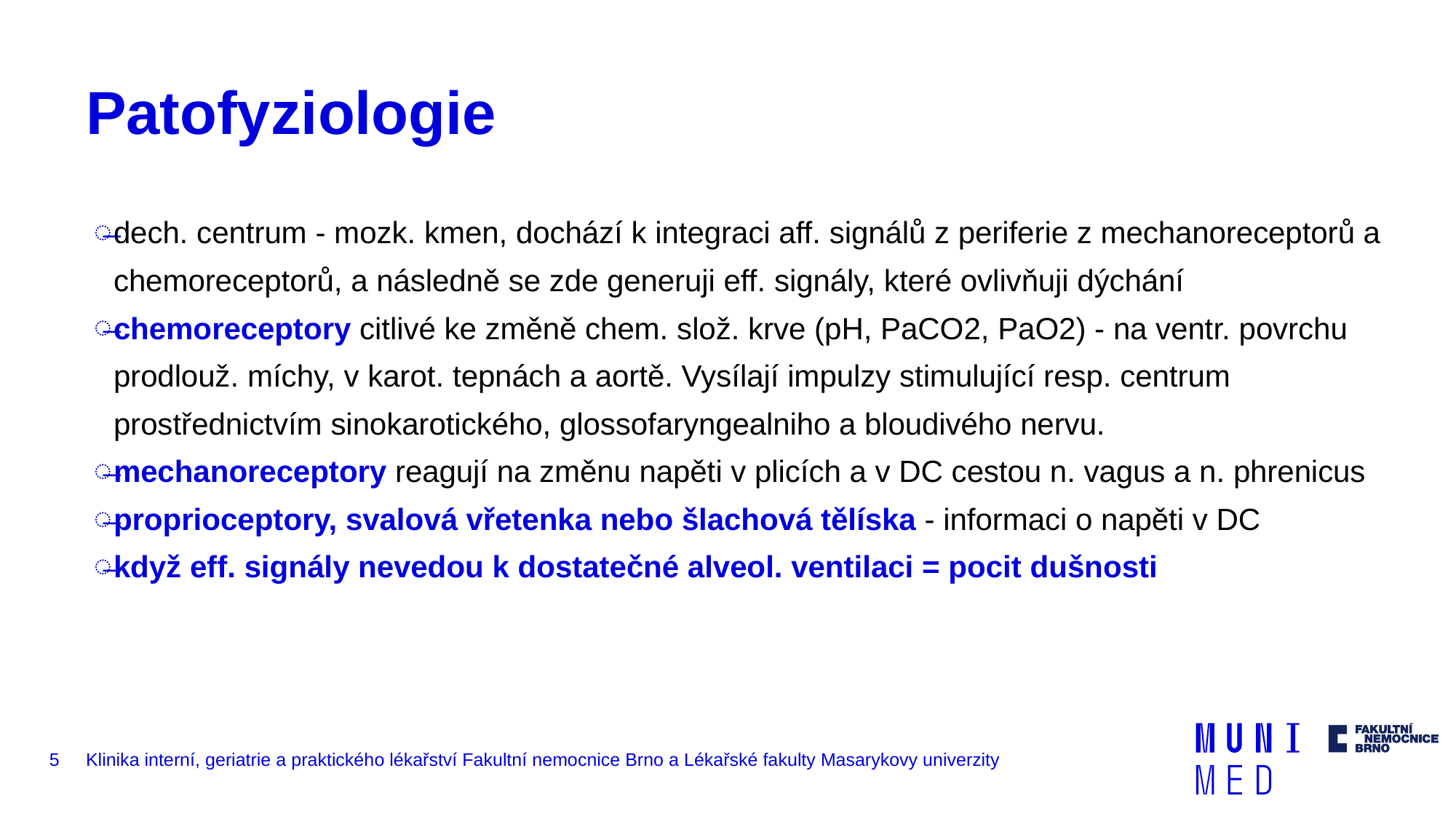

# Patofyziologie
dech. centrum - mozk. kmen, dochází k integraci aff. signálů z periferie z mechanoreceptorů a chemoreceptorů, a následně se zde generuji eff. signály, které ovlivňuji dýchání
chemoreceptory citlivé ke změně chem. slož. krve (pH, PaCO2, PaO2) - na ventr. povrchu prodlouž. míchy, v karot. tepnách a aortě. Vysílají impulzy stimulující resp. centrum prostřednictvím sinokarotického, glossofaryngealniho a bloudivého nervu.
mechanoreceptory reagují na změnu napěti v plicích a v DC cestou n. vagus a n. phrenicus
proprioceptory, svalová vřetenka nebo šlachová tělíska - informaci o napěti v DC
když eff. signály nevedou k dostatečné alveol. ventilaci = pocit dušnosti

5
Klinika interní, geriatrie a praktického lékařství Fakultní nemocnice Brno a Lékařské fakulty Masarykovy univerzity